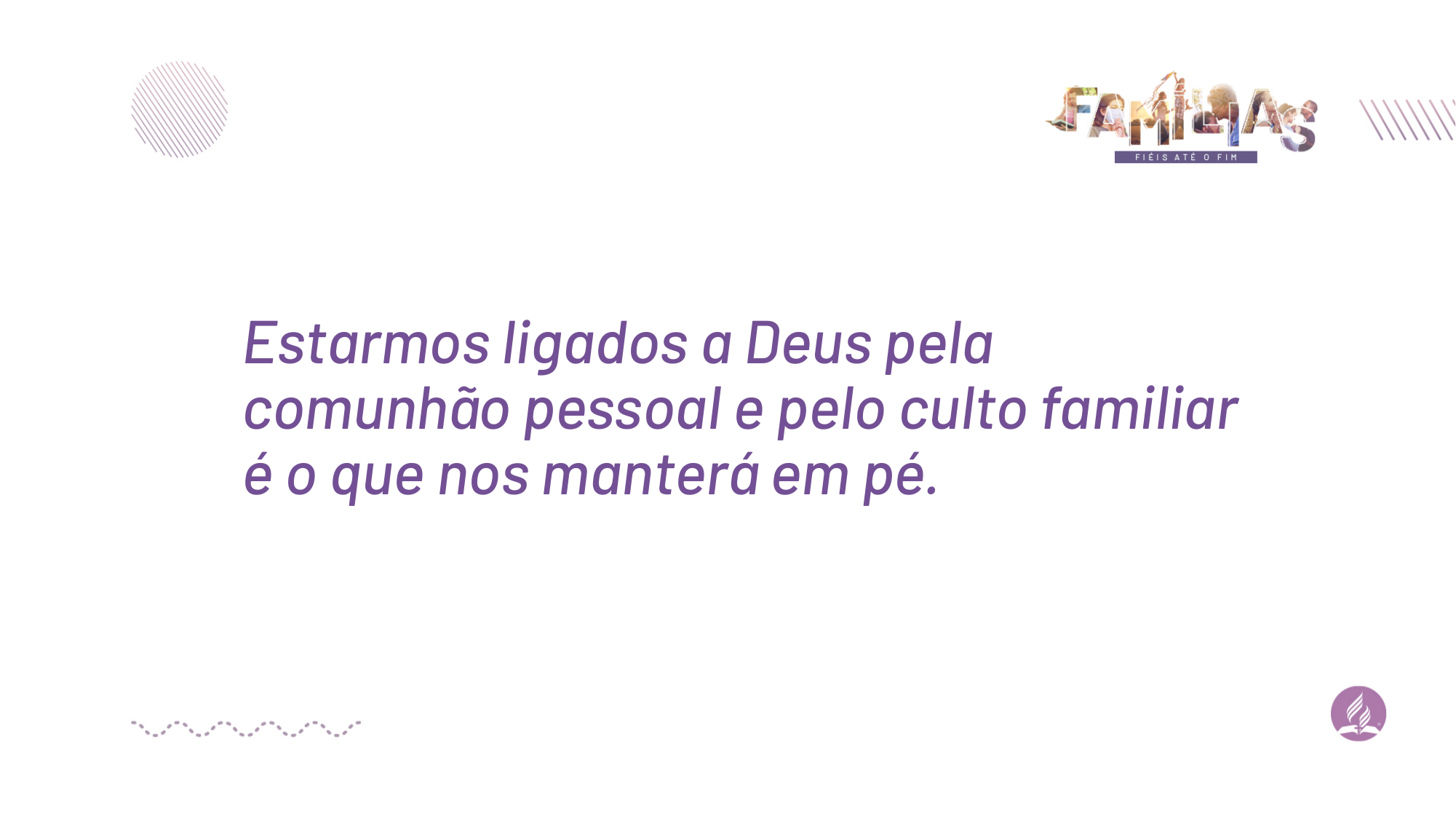

Estarmos ligados a Deus pela comunhão pessoal e pelo culto familiar é o que nos manterá em pé.